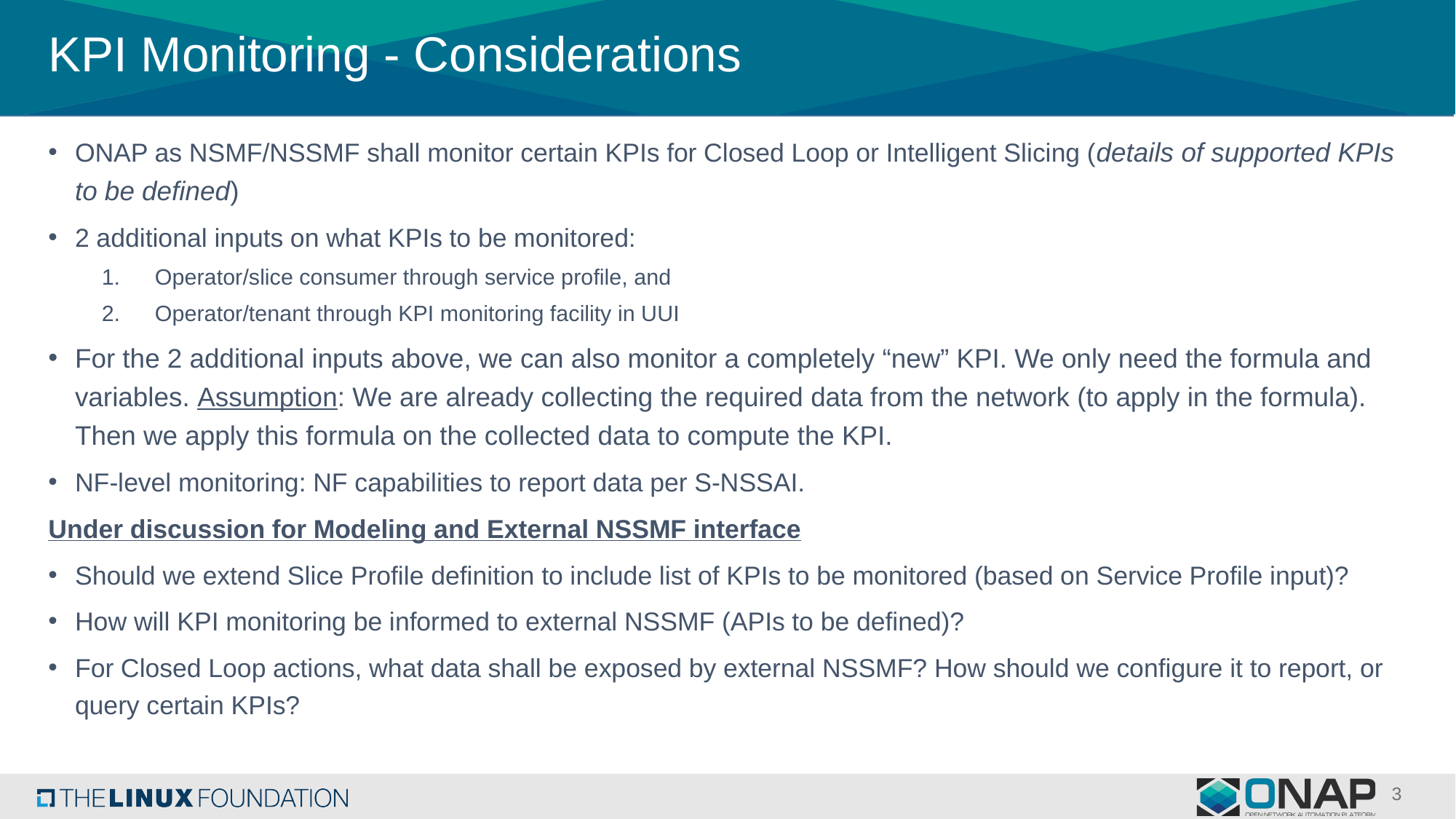

# KPI Monitoring - Considerations
ONAP as NSMF/NSSMF shall monitor certain KPIs for Closed Loop or Intelligent Slicing (details of supported KPIs to be defined)
2 additional inputs on what KPIs to be monitored:
Operator/slice consumer through service profile, and
Operator/tenant through KPI monitoring facility in UUI
For the 2 additional inputs above, we can also monitor a completely “new” KPI. We only need the formula and variables. Assumption: We are already collecting the required data from the network (to apply in the formula). Then we apply this formula on the collected data to compute the KPI.
NF-level monitoring: NF capabilities to report data per S-NSSAI.
Under discussion for Modeling and External NSSMF interface
Should we extend Slice Profile definition to include list of KPIs to be monitored (based on Service Profile input)?
How will KPI monitoring be informed to external NSSMF (APIs to be defined)?
For Closed Loop actions, what data shall be exposed by external NSSMF? How should we configure it to report, or query certain KPIs?
3